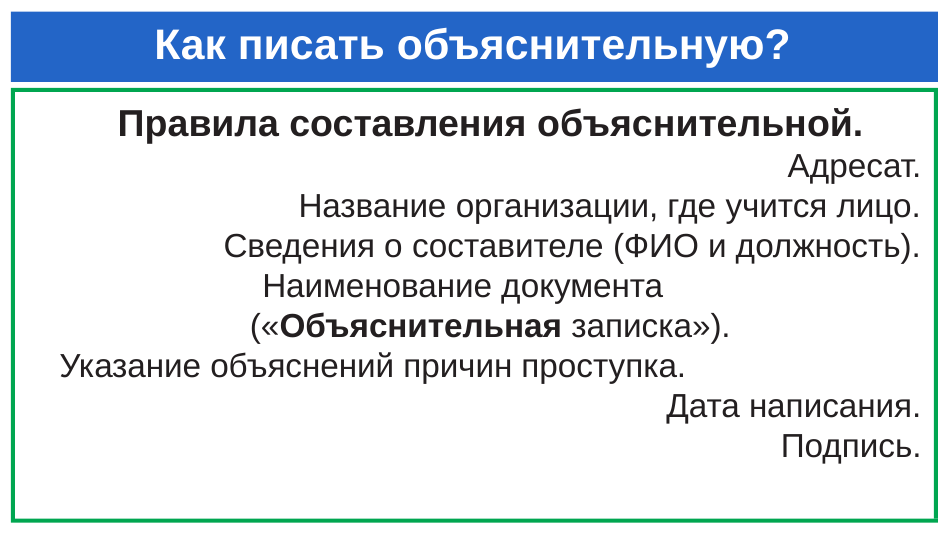

# Как писать объяснительную?
Правила составления объяснительной.
  Адресат.
 Название организации, где учится лицо.
 Сведения о составителе (ФИО и должность).
  Наименование документа         («Объяснительная записка»).
Указание объяснений причин проступка.
Дата написания.
Подпись.